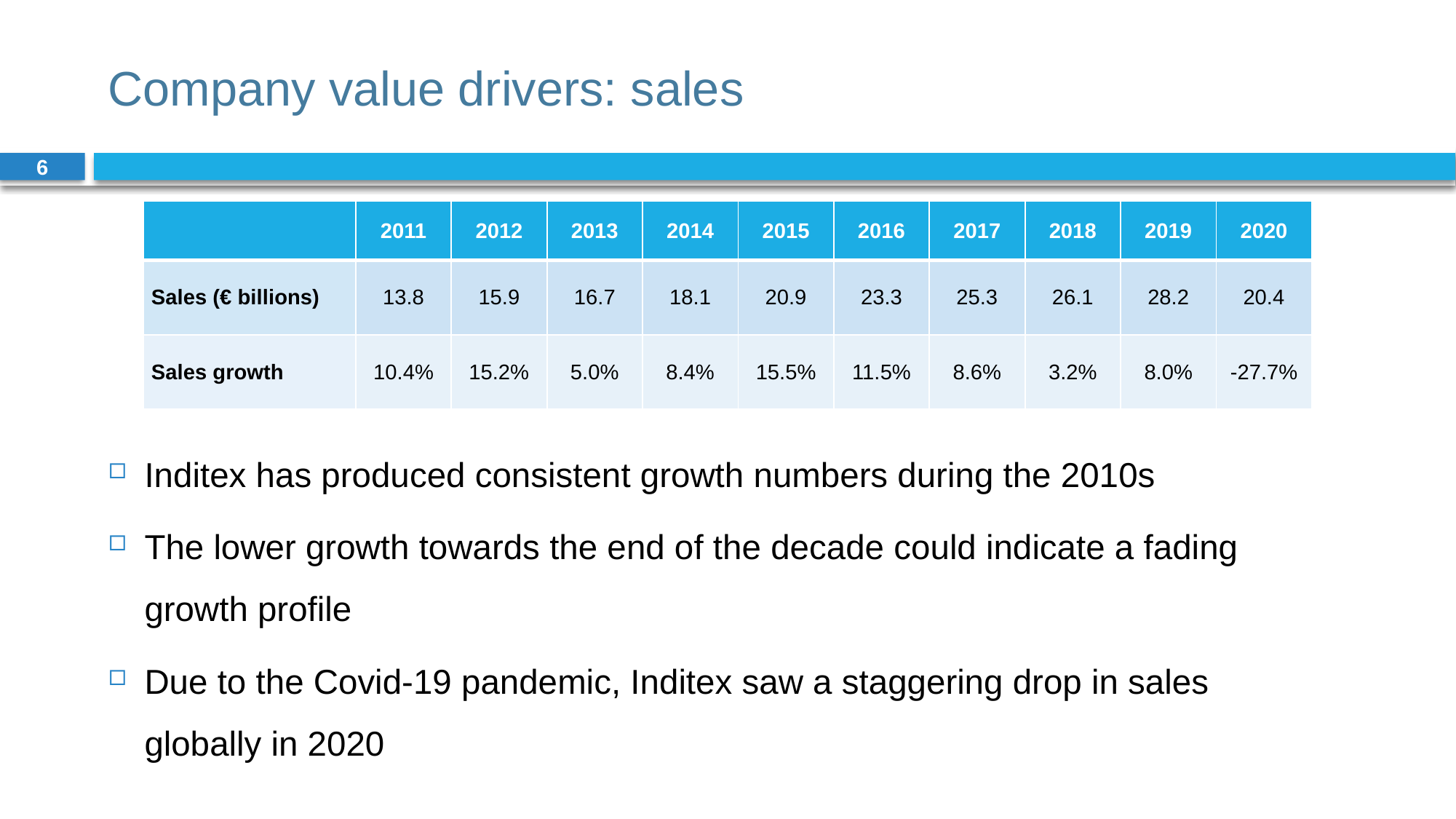

# Company value drivers: sales
6
|  | 2011 | 2012 | 2013 | 2014 | 2015 | 2016 | 2017 | 2018 | 2019 | 2020 |
| --- | --- | --- | --- | --- | --- | --- | --- | --- | --- | --- |
| Sales (€ billions) | 13.8 | 15.9 | 16.7 | 18.1 | 20.9 | 23.3 | 25.3 | 26.1 | 28.2 | 20.4 |
| Sales growth | 10.4% | 15.2% | 5.0% | 8.4% | 15.5% | 11.5% | 8.6% | 3.2% | 8.0% | -27.7% |
Inditex has produced consistent growth numbers during the 2010s
The lower growth towards the end of the decade could indicate a fading growth profile
Due to the Covid-19 pandemic, Inditex saw a staggering drop in sales globally in 2020